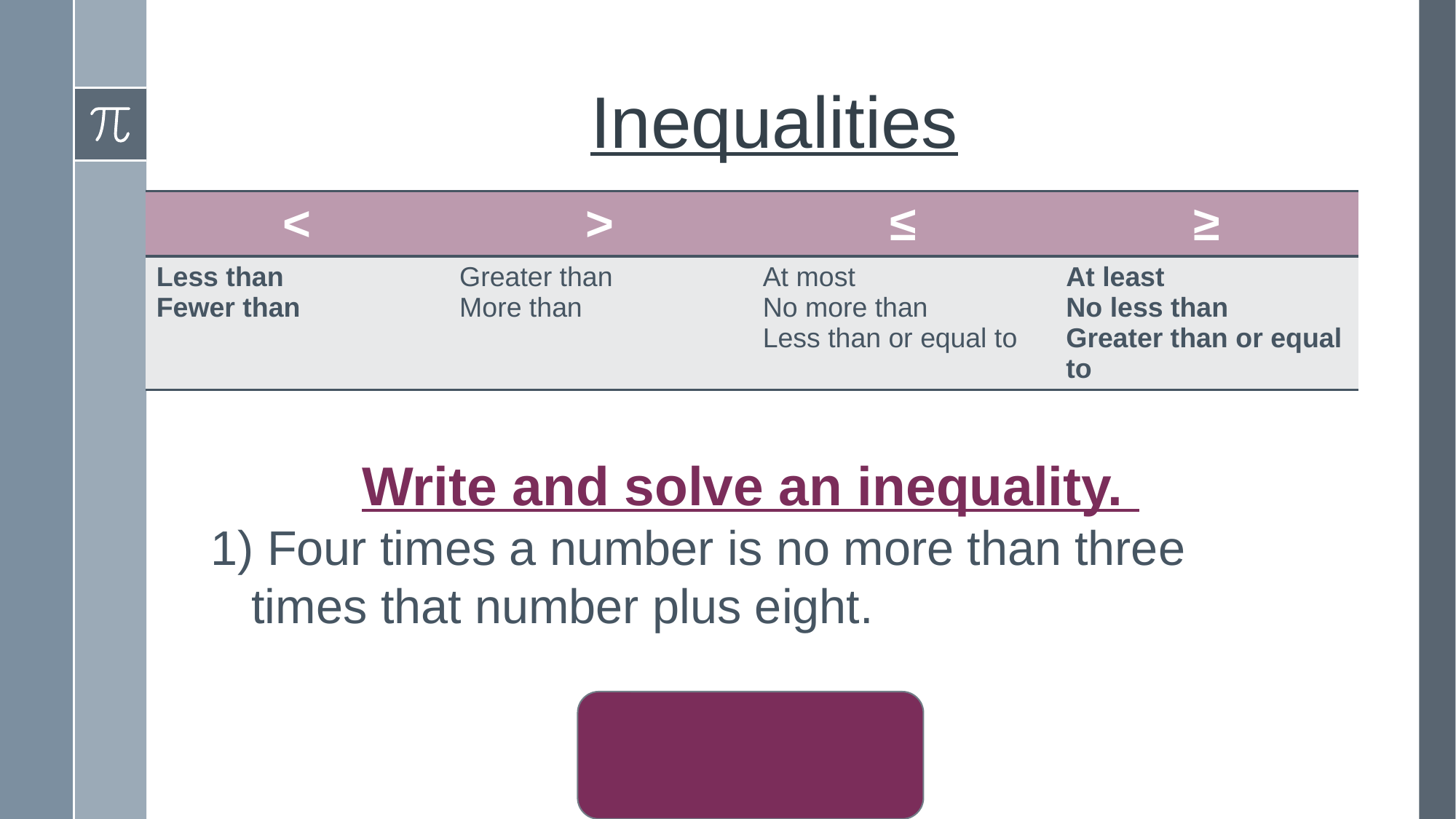

# Inequalities
| < | > | ≤ | ≥ |
| --- | --- | --- | --- |
| Less than Fewer than | Greater than More than | At most No more than Less than or equal to | At least No less than Greater than or equal to |
Write and solve an inequality.
 Four times a number is no more than three times that number plus eight.

4n ≤ 3n + 8
{n│n ≤8}